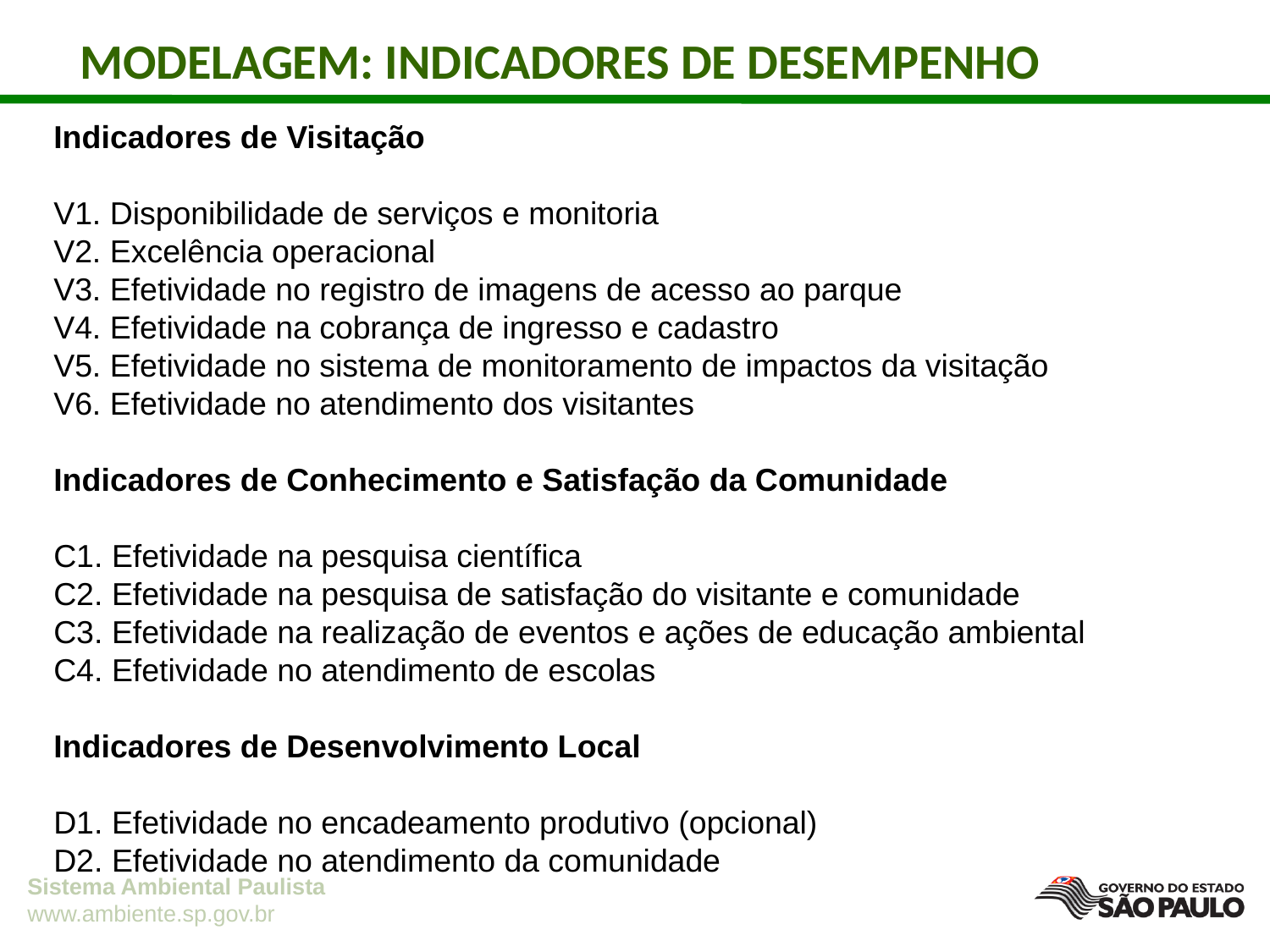

MODELAGEM: INDICADORES DE DESEMPENHO
Indicadores de Visitação

V1. Disponibilidade de serviços e monitoria
V2. Excelência operacional
V3. Efetividade no registro de imagens de acesso ao parque
V4. Efetividade na cobrança de ingresso e cadastro
V5. Efetividade no sistema de monitoramento de impactos da visitação
V6. Efetividade no atendimento dos visitantes

Indicadores de Conhecimento e Satisfação da Comunidade

C1. Efetividade na pesquisa científica
C2. Efetividade na pesquisa de satisfação do visitante e comunidade
C3. Efetividade na realização de eventos e ações de educação ambiental
C4. Efetividade no atendimento de escolas

Indicadores de Desenvolvimento Local

D1. Efetividade no encadeamento produtivo (opcional)
D2. Efetividade no atendimento da comunidade